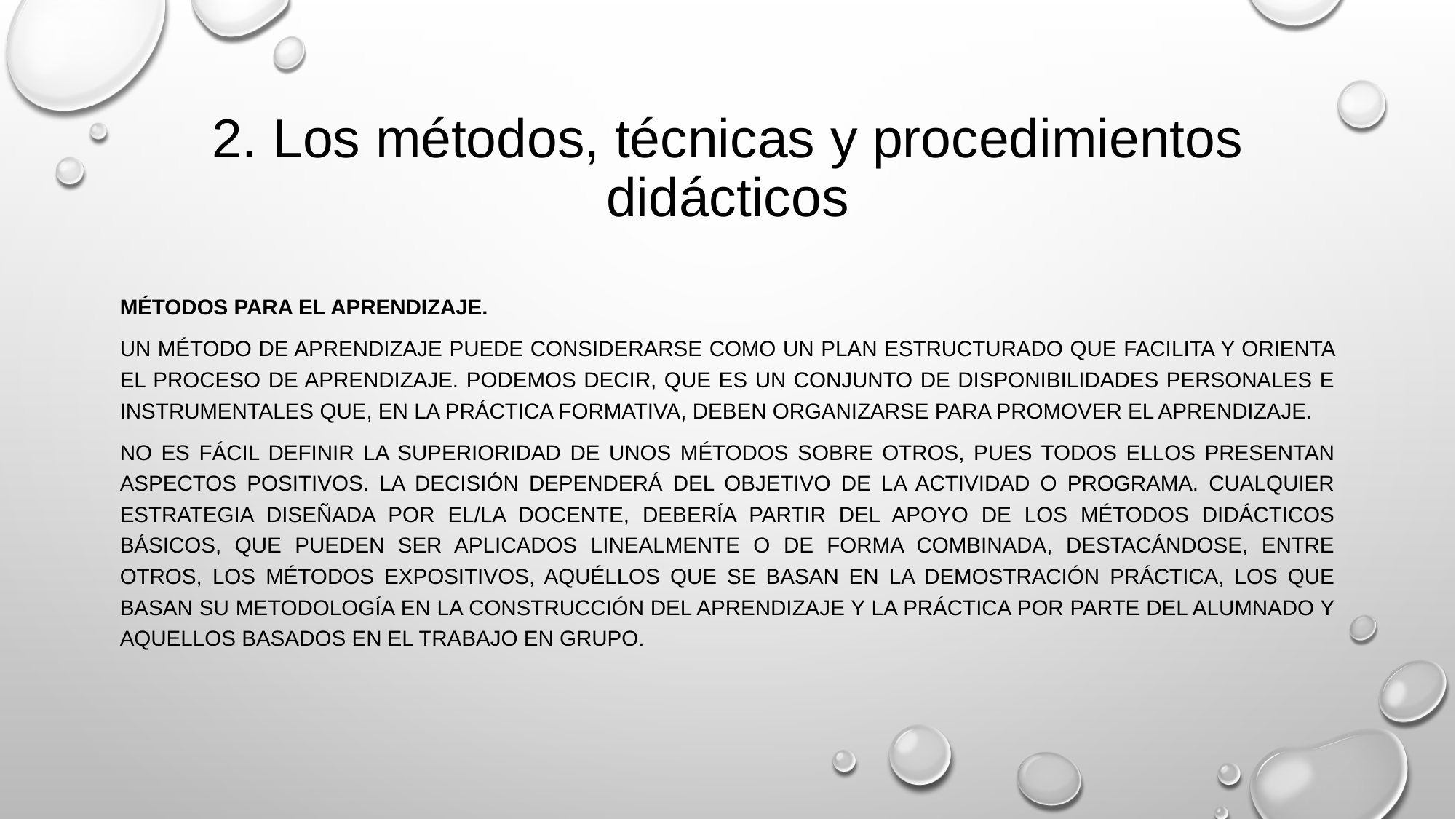

# 2. Los métodos, técnicas y procedimientos didácticos
Métodos para el aprendizaje.
Un método de aprendizaje puede considerarse como un plan estructurado que facilita y orienta el proceso de aprendizaje. Podemos decir, que es un conjunto de disponibilidades personales e instrumentales que, en la práctica formativa, deben organizarse para promover el aprendizaje.
No es fácil definir la superioridad de unos métodos sobre otros, pues todos ellos presentan aspectos positivos. La decisión dependerá del objetivo de la actividad o programa. Cualquier estrategia diseñada por el/la docente, debería partir del apoyo de los métodos didácticos básicos, que pueden ser aplicados linealmente o de forma combinada, destacándose, entre otros, los métodos expositivos, aquéllos que se basan en la demostración práctica, los que basan su metodología en la construcción del aprendizaje y la práctica por parte del alumnado y aquellos basados en el trabajo en grupo.